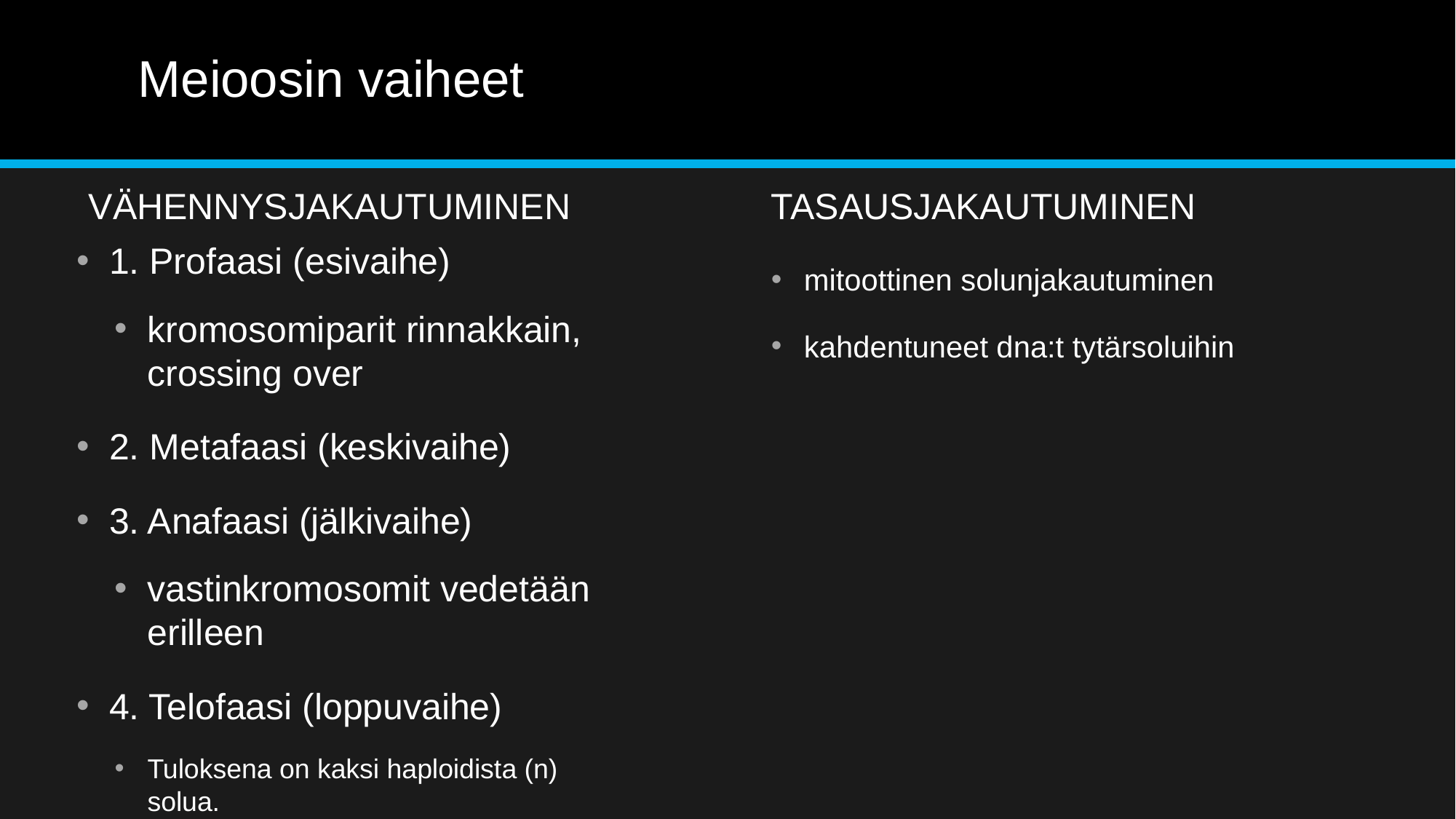

# Meioosin vaiheet
TASAUSJAKAUTUMINEN
VÄHENNYSJAKAUTUMINEN
1. Profaasi (esivaihe)
kromosomiparit rinnakkain, crossing over
2. Metafaasi (keskivaihe)
3. Anafaasi (jälkivaihe)
vastinkromosomit vedetään erilleen
4. Telofaasi (loppuvaihe)
Tuloksena on kaksi haploidista (n) solua.

mitoottinen solunjakautuminen
kahdentuneet dna:t tytärsoluihin